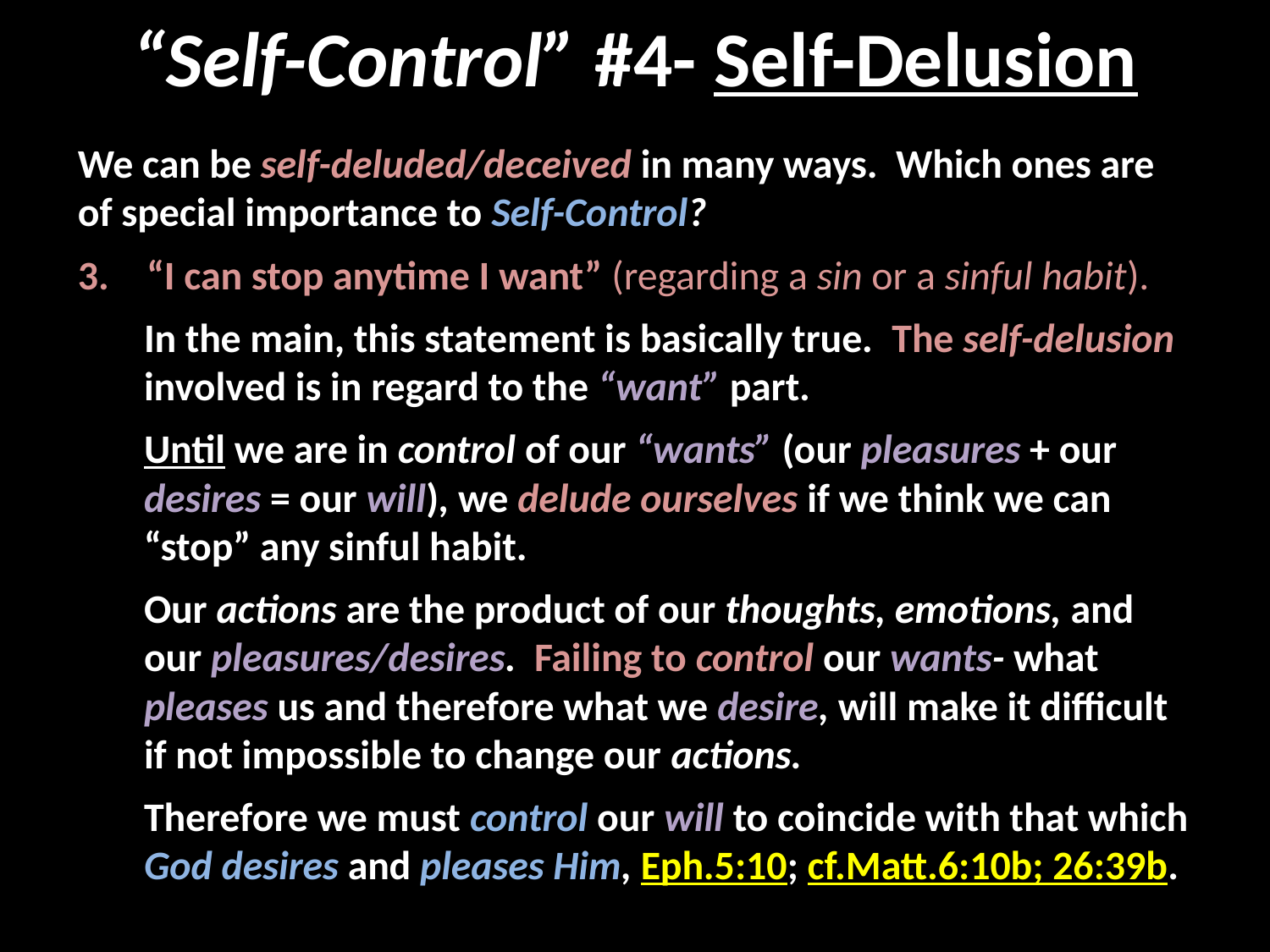

# “Self-Control” #4- Self-Delusion
We can be self-deluded/deceived in many ways.  Which ones are of special importance to Self-Control?
“I can stop anytime I want” (regarding a sin or a sinful habit).
In the main, this statement is basically true.  The self-delusion involved is in regard to the “want” part.
Until we are in control of our “wants” (our pleasures + our desires = our will), we delude ourselves if we think we can “stop” any sinful habit.
Our actions are the product of our thoughts, emotions, and our pleasures/desires.  Failing to control our wants- what pleases us and therefore what we desire, will make it difficult if not impossible to change our actions.
Therefore we must control our will to coincide with that which God desires and pleases Him, Eph.5:10; cf.Matt.6:10b; 26:39b.